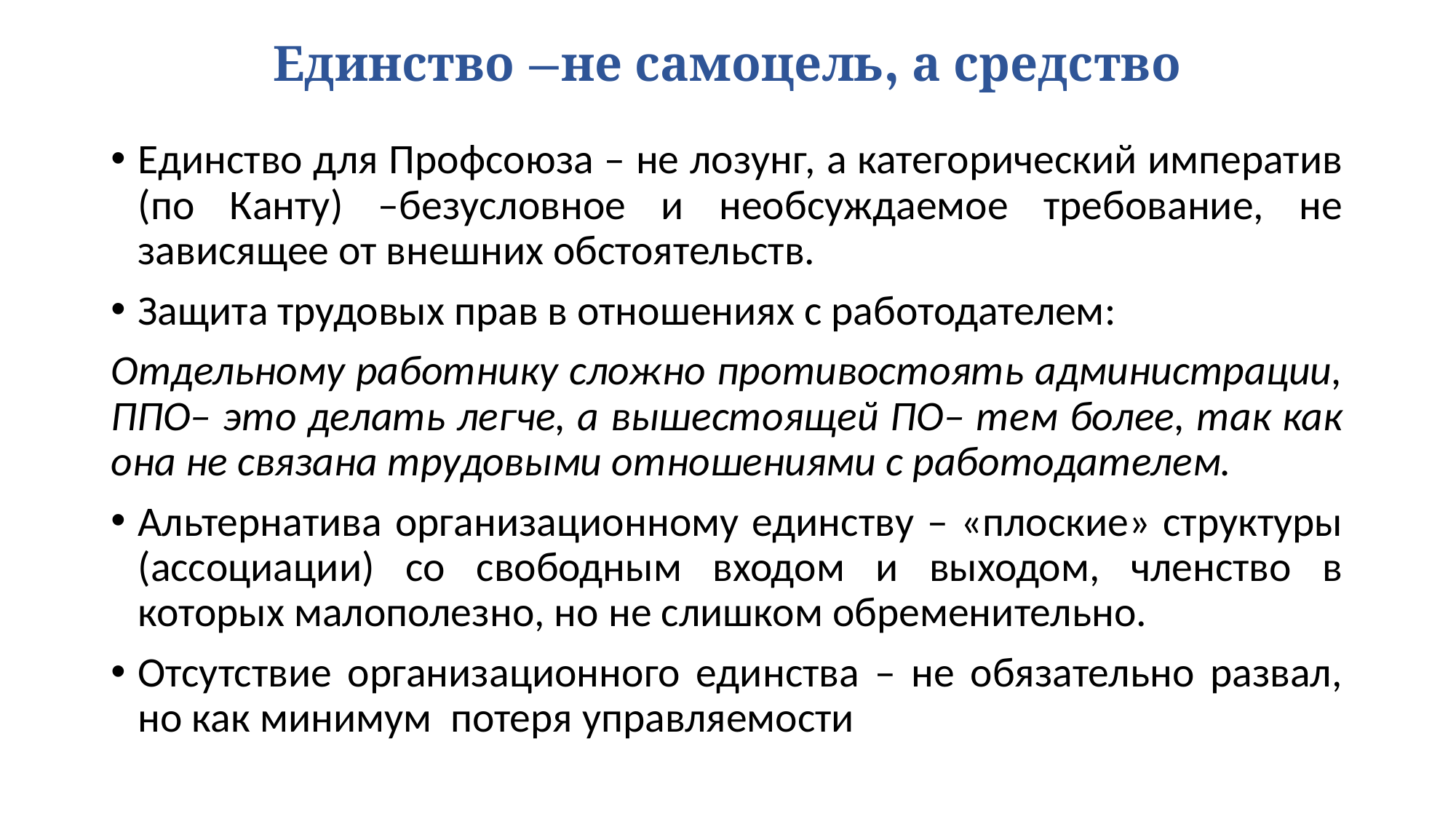

# Единство –не самоцель, а средство
Единство для Профсоюза – не лозунг, а категорический императив (по Канту) –безусловное и необсуждаемое требование, не зависящее от внешних обстоятельств.
Защита трудовых прав в отношениях с работодателем:
Отдельному работнику сложно противостоять администрации, ППО– это делать легче, а вышестоящей ПО– тем более, так как она не связана трудовыми отношениями с работодателем.
Альтернатива организационному единству – «плоские» структуры (ассоциации) со свободным входом и выходом, членство в которых малополезно, но не слишком обременительно.
Отсутствие организационного единства – не обязательно развал, но как минимум  потеря управляемости